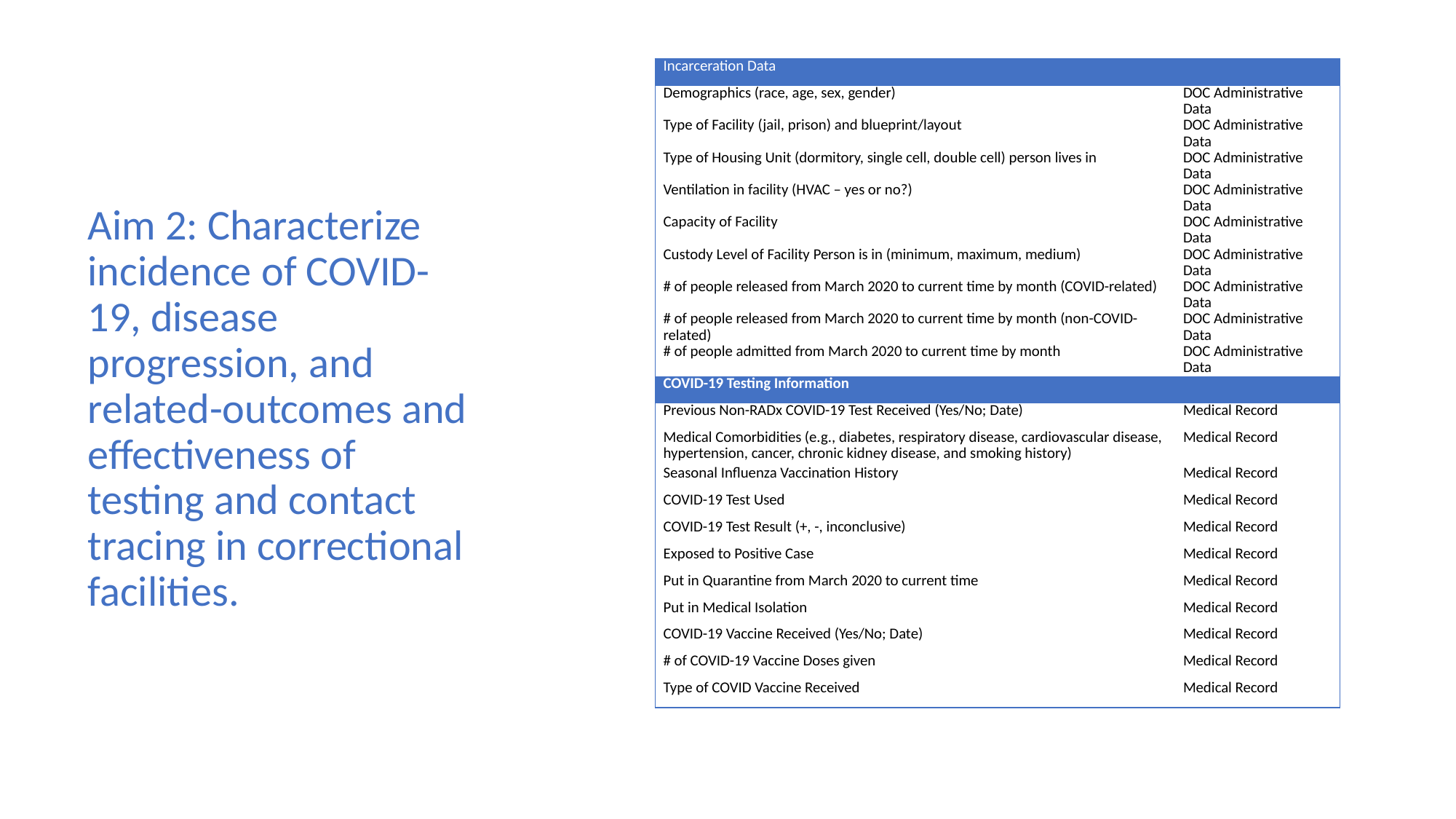

| Incarceration Data |  |
| --- | --- |
| Demographics (race, age, sex, gender) | DOC Administrative Data |
| Type of Facility (jail, prison) and blueprint/layout | DOC Administrative Data |
| Type of Housing Unit (dormitory, single cell, double cell) person lives in | DOC Administrative Data |
| Ventilation in facility (HVAC – yes or no?) | DOC Administrative Data |
| Capacity of Facility | DOC Administrative Data |
| Custody Level of Facility Person is in (minimum, maximum, medium) | DOC Administrative Data |
| # of people released from March 2020 to current time by month (COVID-related) | DOC Administrative Data |
| # of people released from March 2020 to current time by month (non-COVID-related) | DOC Administrative Data |
| # of people admitted from March 2020 to current time by month | DOC Administrative Data |
| COVID-19 Testing Information |  |
| Previous Non-RADx COVID-19 Test Received (Yes/No; Date) | Medical Record |
| Medical Comorbidities (e.g., diabetes, respiratory disease, cardiovascular disease, hypertension, cancer, chronic kidney disease, and smoking history) | Medical Record |
| Seasonal Influenza Vaccination History | Medical Record |
| COVID-19 Test Used | Medical Record |
| COVID-19 Test Result (+, -, inconclusive) | Medical Record |
| Exposed to Positive Case | Medical Record |
| Put in Quarantine from March 2020 to current time | Medical Record |
| Put in Medical Isolation | Medical Record |
| COVID-19 Vaccine Received (Yes/No; Date) | Medical Record |
| # of COVID-19 Vaccine Doses given | Medical Record |
| Type of COVID Vaccine Received | Medical Record |
# Aim 2: Characterize incidence of COVID-19, disease progression, and related-outcomes and effectiveness of testing and contact tracing in correctional facilities.